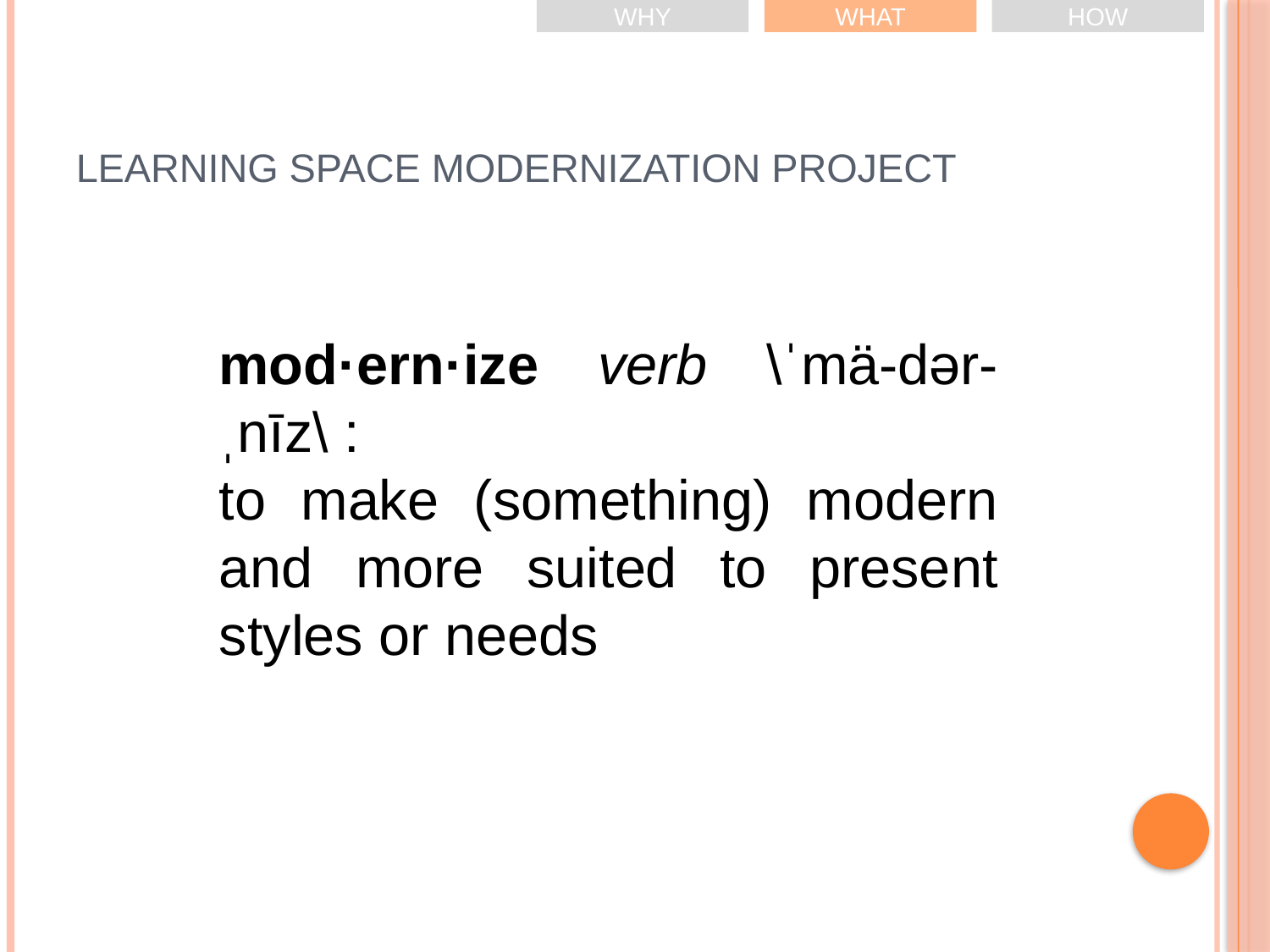

WHY
WHAT
HOW
# Learning space modernization project
mod·ern·ize verb \ˈmä-dər-ˌnīz\ :
to make (something) modern and more suited to present styles or needs